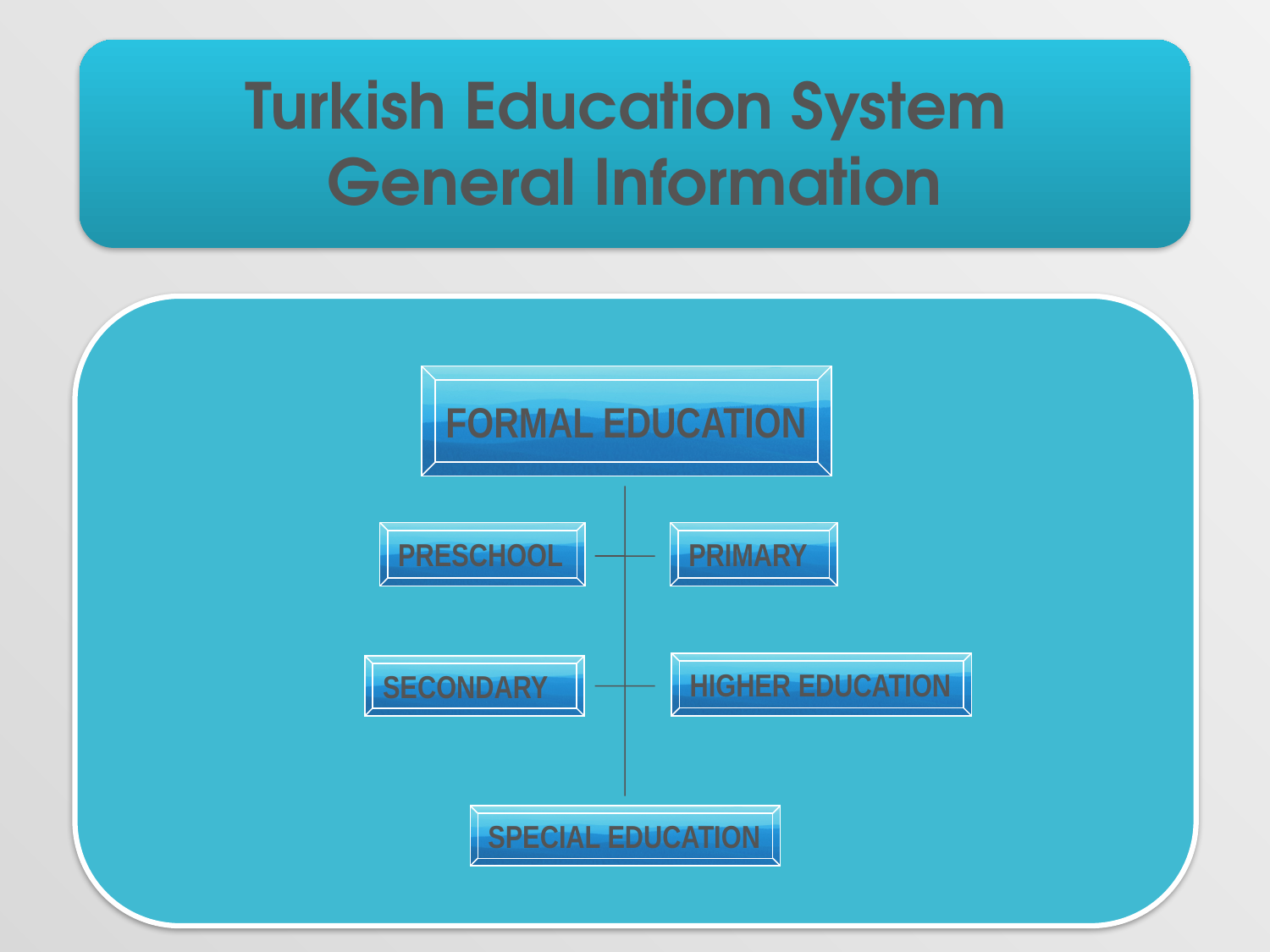

Turkish Education System
General Information

FORMAL EDUCATION

PRESCHOOL
PRIMARY

HIGHER EDUCATION
SECONDARY

SPECIAL EDUCATION